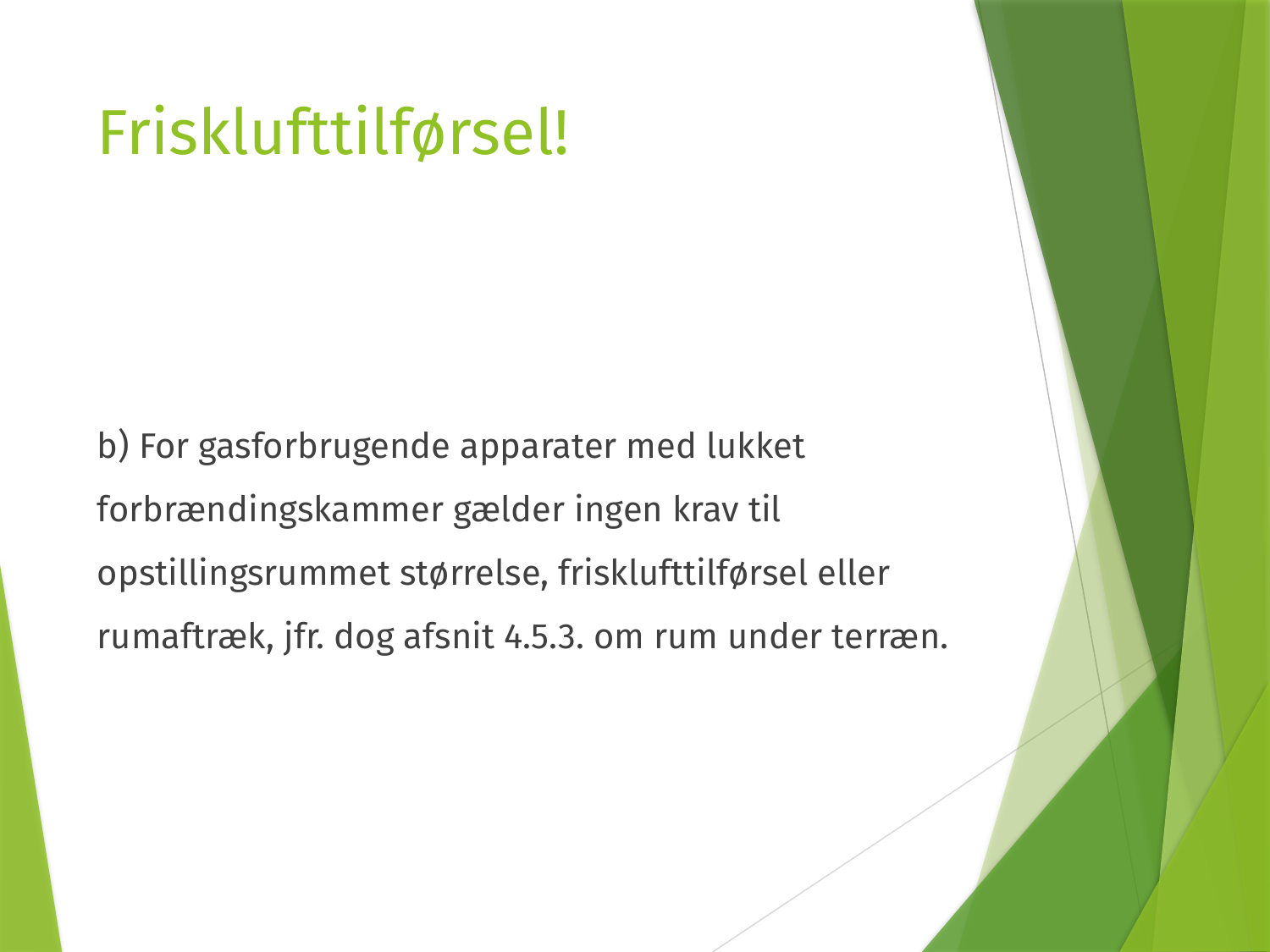

# Frisklufttilførsel!
b) For gasforbrugende apparater med lukket forbrændingskammer gælder ingen krav til opstillingsrummet størrelse, frisklufttilførsel eller rumaftræk, jfr. dog afsnit 4.5.3. om rum under terræn.